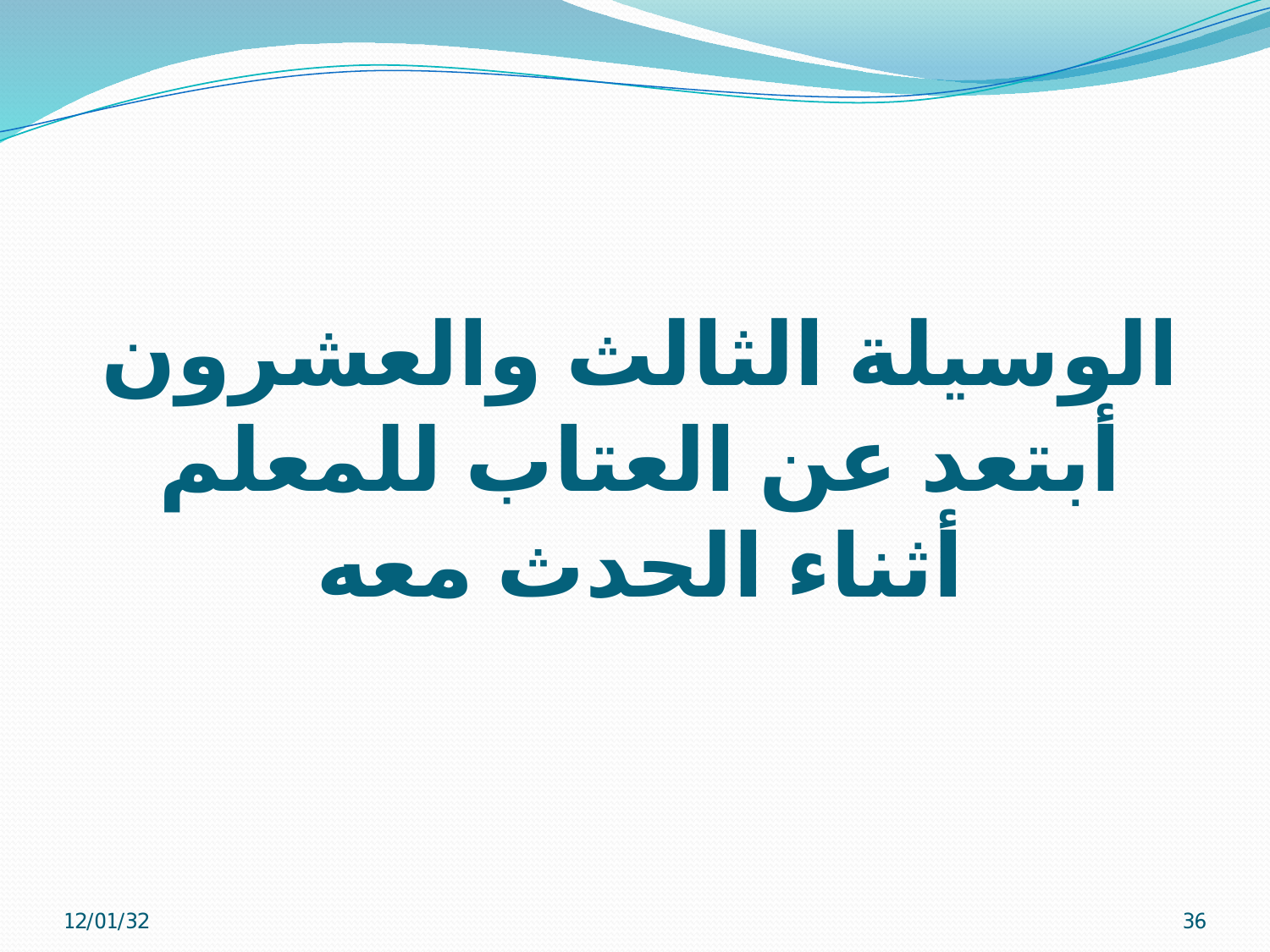

# الوسيلة الثالث والعشرون أبتعد عن العتاب للمعلم أثناء الحدث معه
12/01/32
36